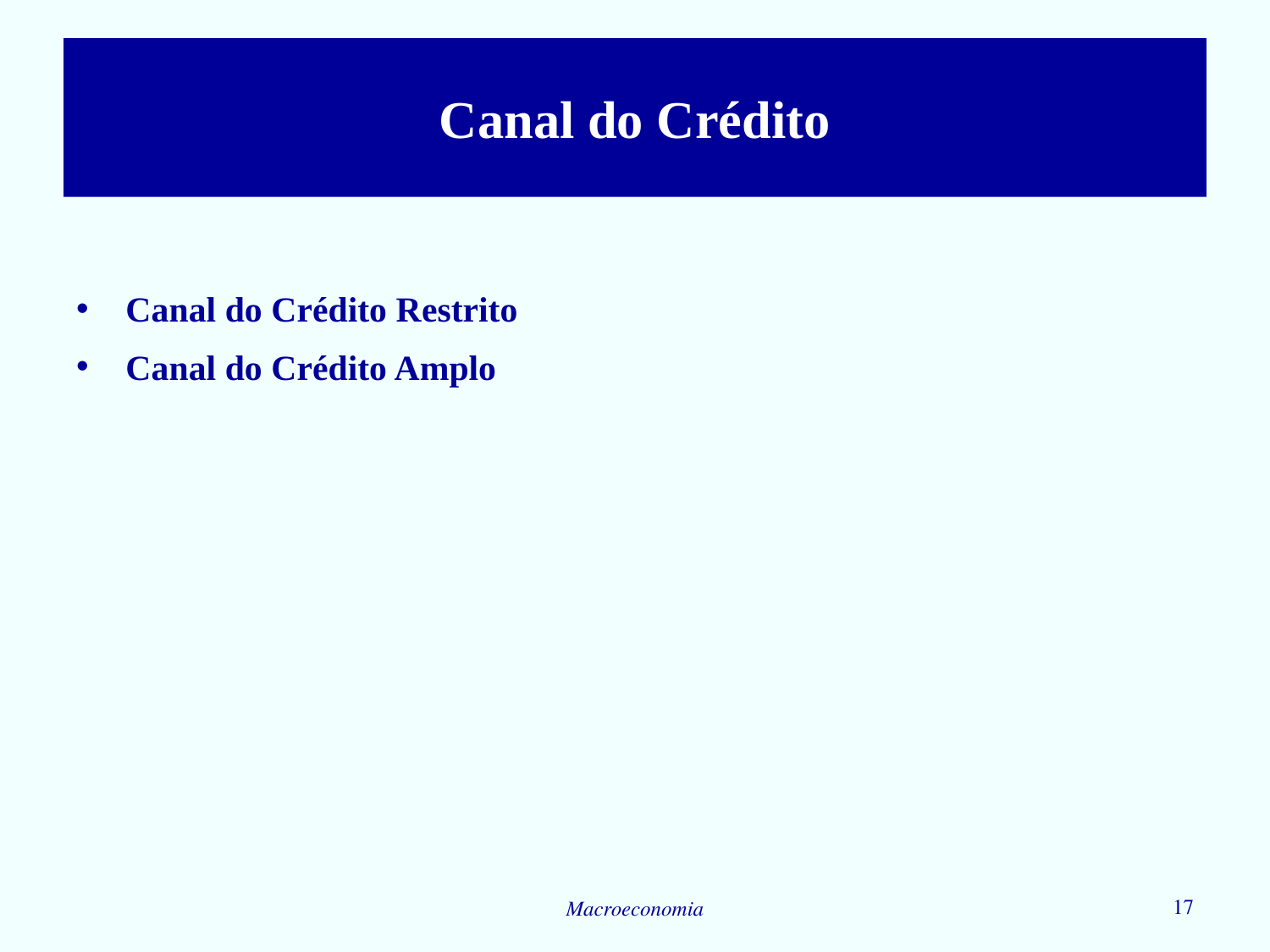

# Canal do Crédito

Canal do Crédito Restrito
Canal do Crédito Amplo
Macroeconomia
17